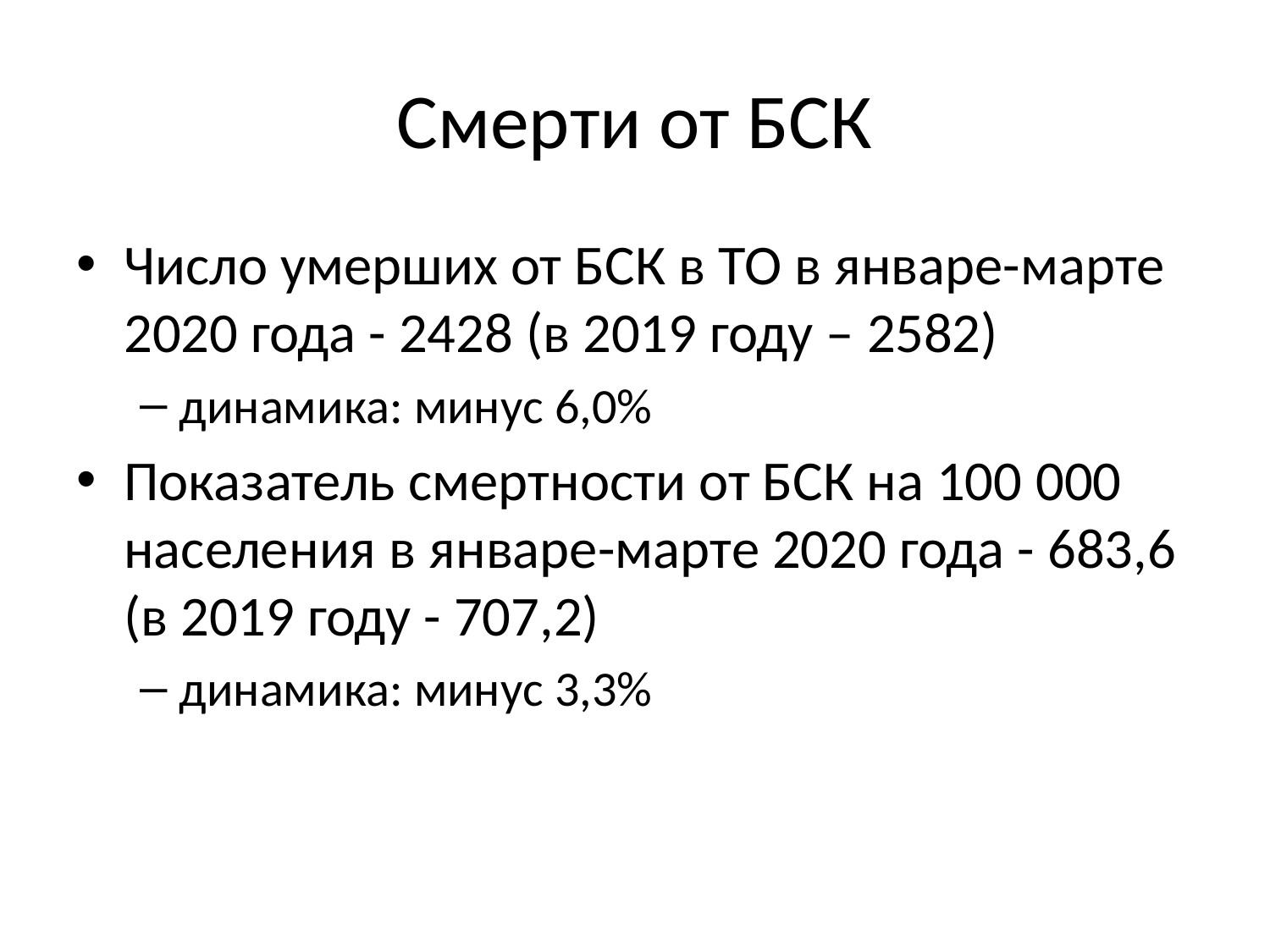

# Смерти от БСК
Число умерших от БСК в ТО в январе-марте 2020 года - 2428 (в 2019 году – 2582)
динамика: минус 6,0%
Показатель смертности от БСК на 100 000 населения в январе-марте 2020 года - 683,6 (в 2019 году - 707,2)
динамика: минус 3,3%